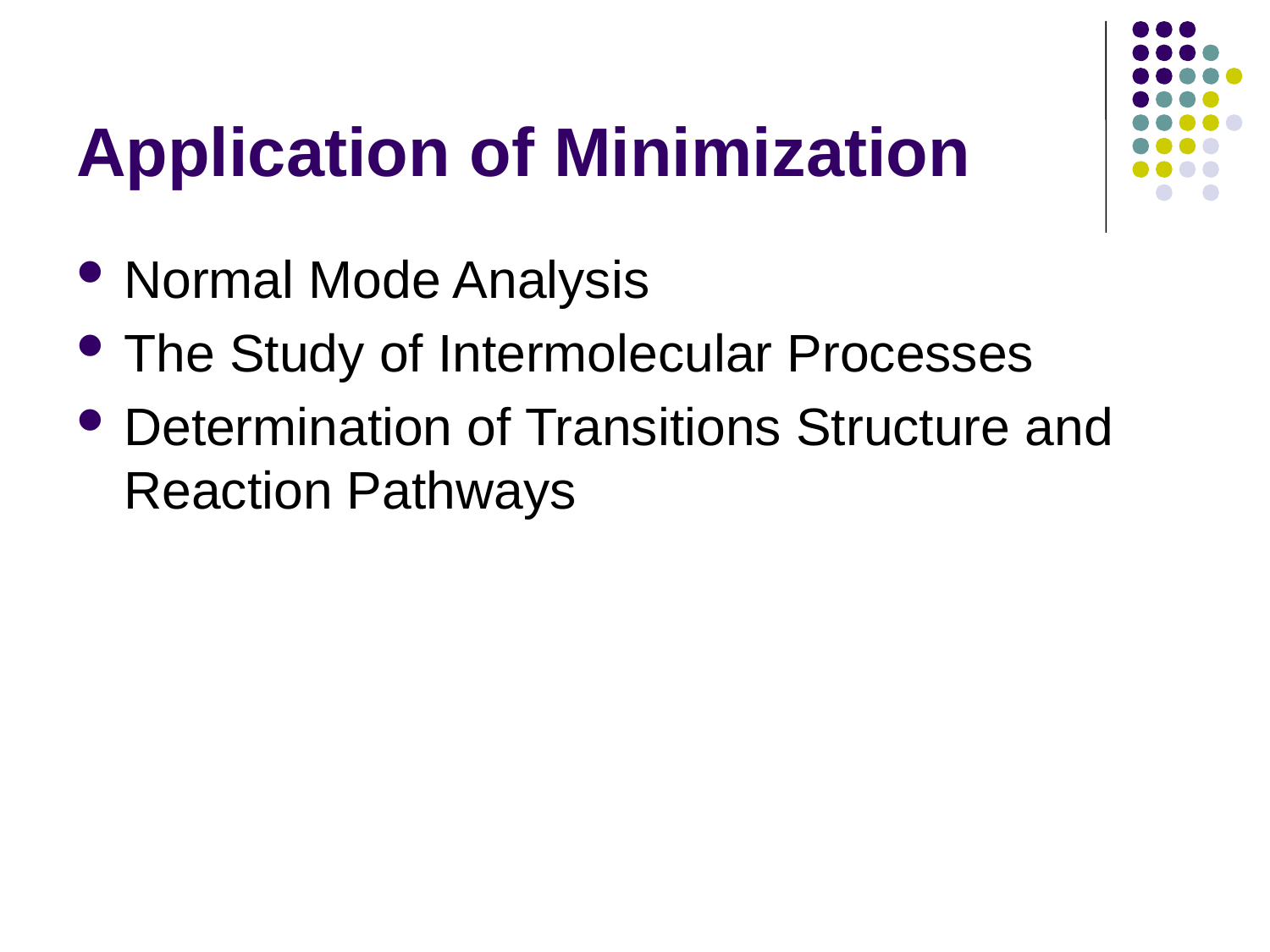

# Application of Minimization
Normal Mode Analysis
The Study of Intermolecular Processes
Determination of Transitions Structure and Reaction Pathways